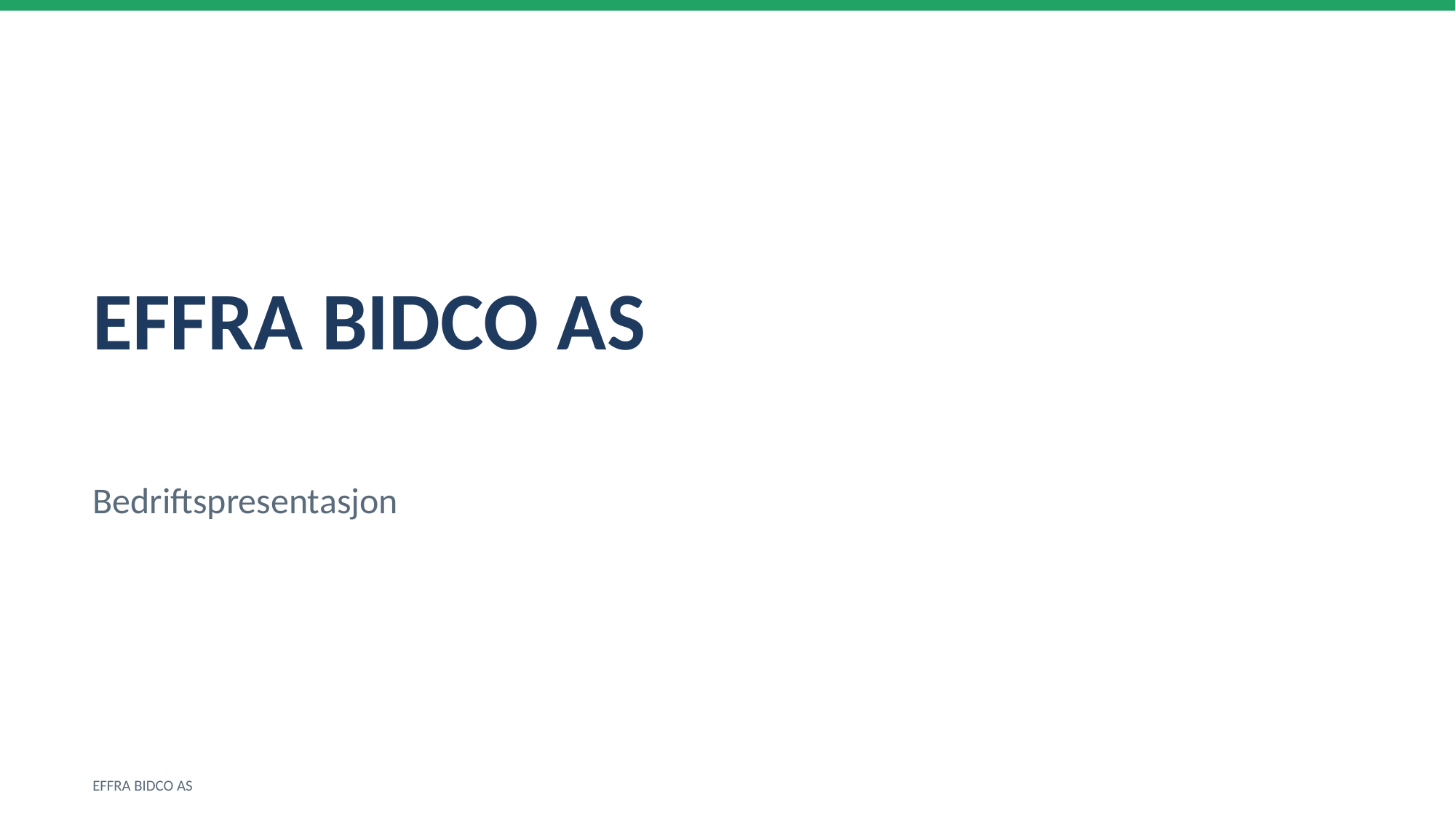

EFFRA BIDCO AS
Bedriftspresentasjon
EFFRA BIDCO AS